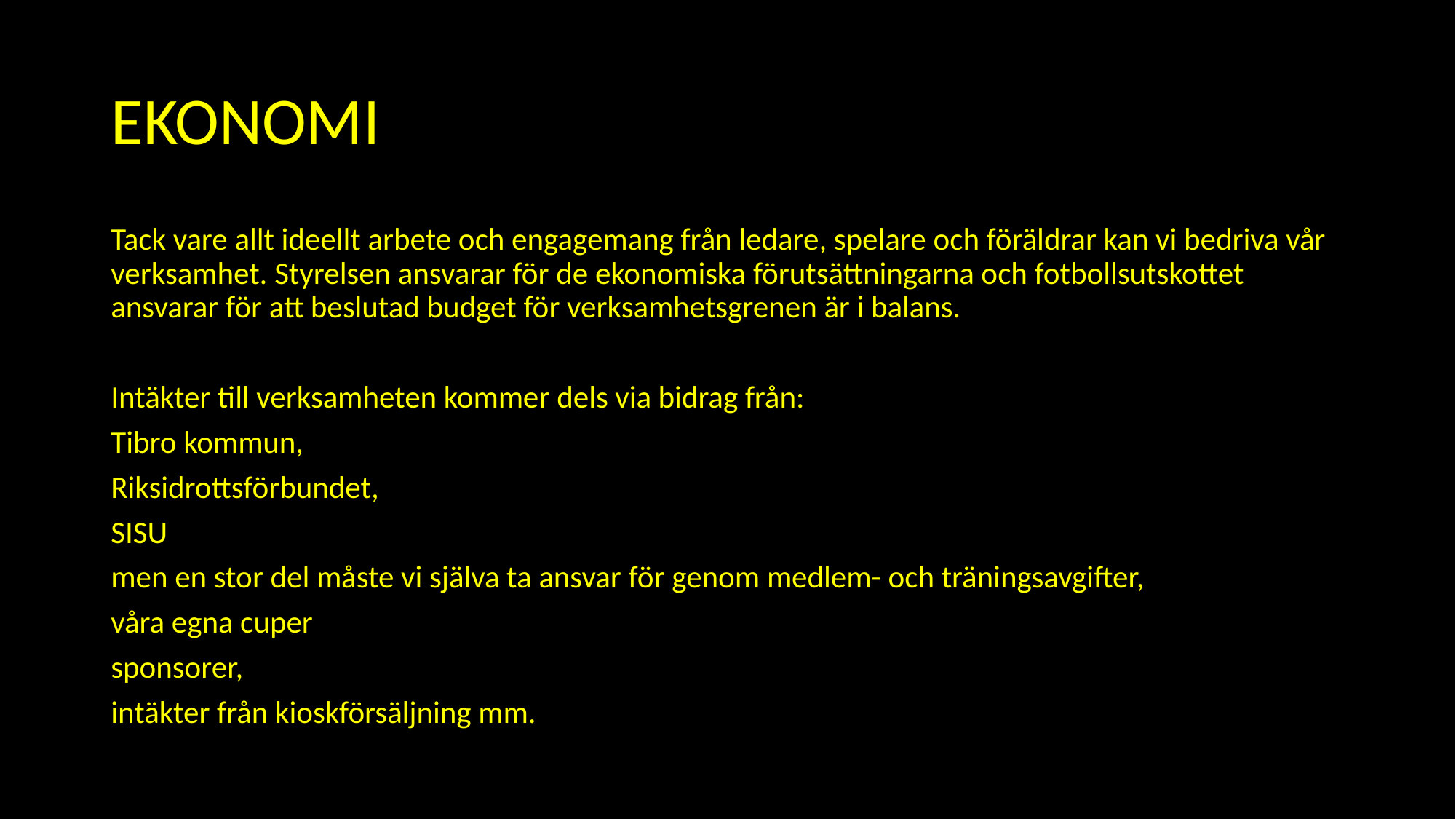

# EKONOMI
Tack vare allt ideellt arbete och engagemang från ledare, spelare och föräldrar kan vi bedriva vår verksamhet. Styrelsen ansvarar för de ekonomiska förutsättningarna och fotbollsutskottet ansvarar för att beslutad budget för verksamhetsgrenen är i balans.

Intäkter till verksamheten kommer dels via bidrag från:
Tibro kommun,
Riksidrottsförbundet,
SISU
men en stor del måste vi själva ta ansvar för genom medlem- och träningsavgifter,
våra egna cuper
sponsorer,
intäkter från kioskförsäljning mm.